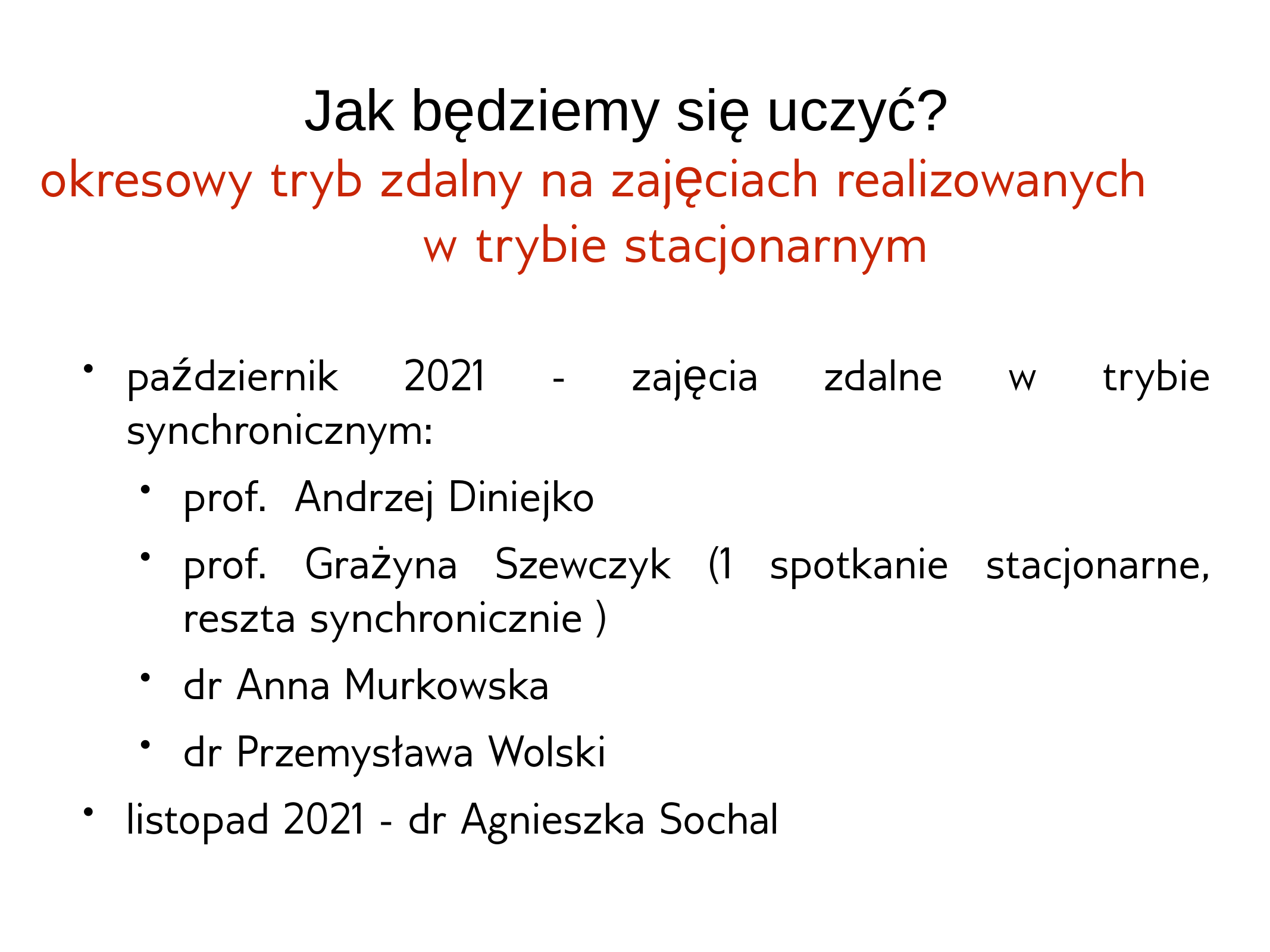

# Jak będziemy się uczyć?
okresowy tryb zdalny na zajęciach realizowanych            w trybie stacjonarnym
październik 2021 - zajęcia zdalne w trybie synchronicznym:
prof.  Andrzej Diniejko
prof. Grażyna Szewczyk (1 spotkanie stacjonarne, reszta synchronicznie )
dr Anna Murkowska
dr Przemysława Wolski
listopad 2021 - dr Agnieszka Sochal